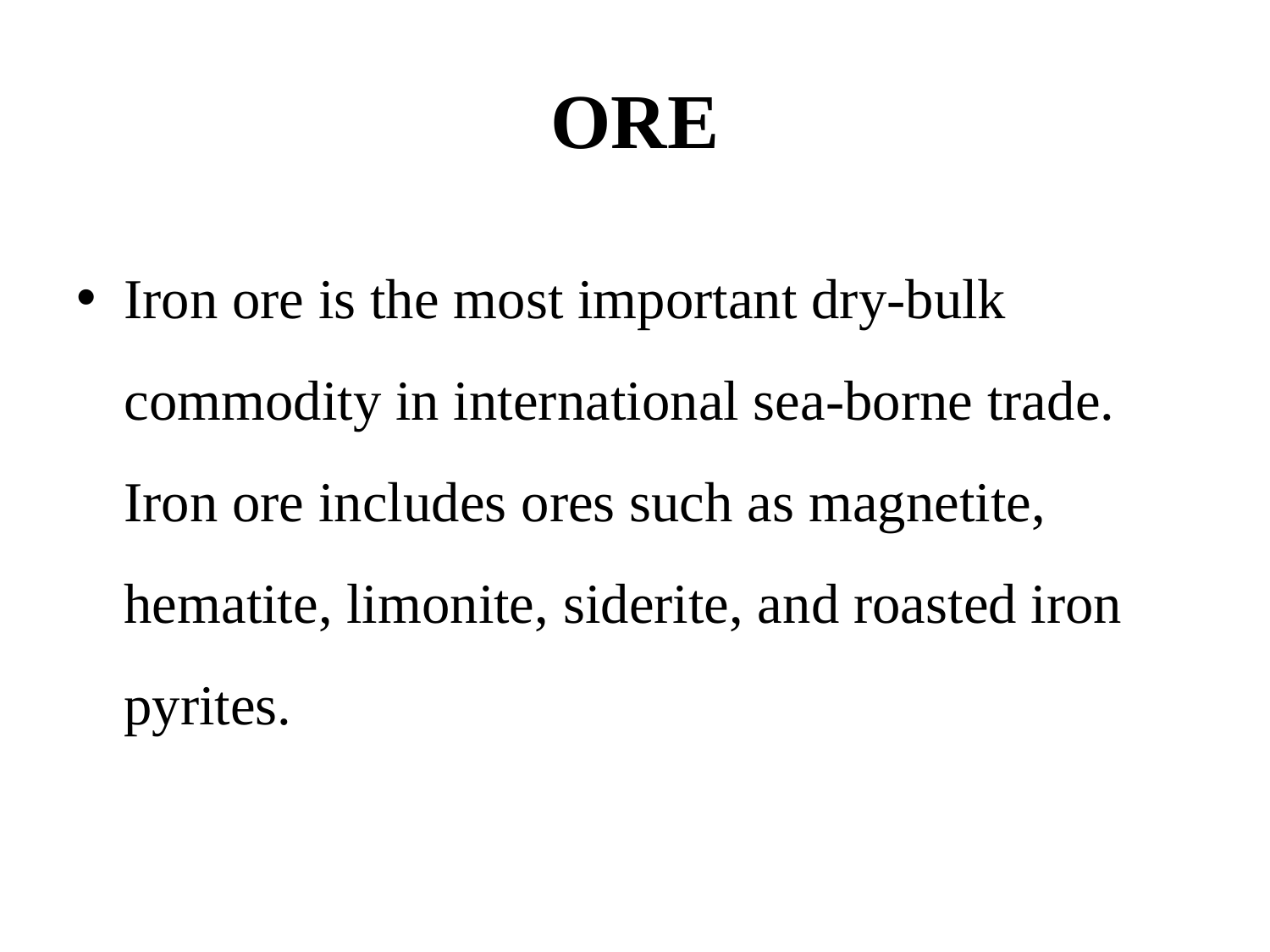

# ORE
Iron ore is the most important dry-bulk commodity in international sea-borne trade. Iron ore includes ores such as magnetite, hematite, limonite, siderite, and roasted iron pyrites.